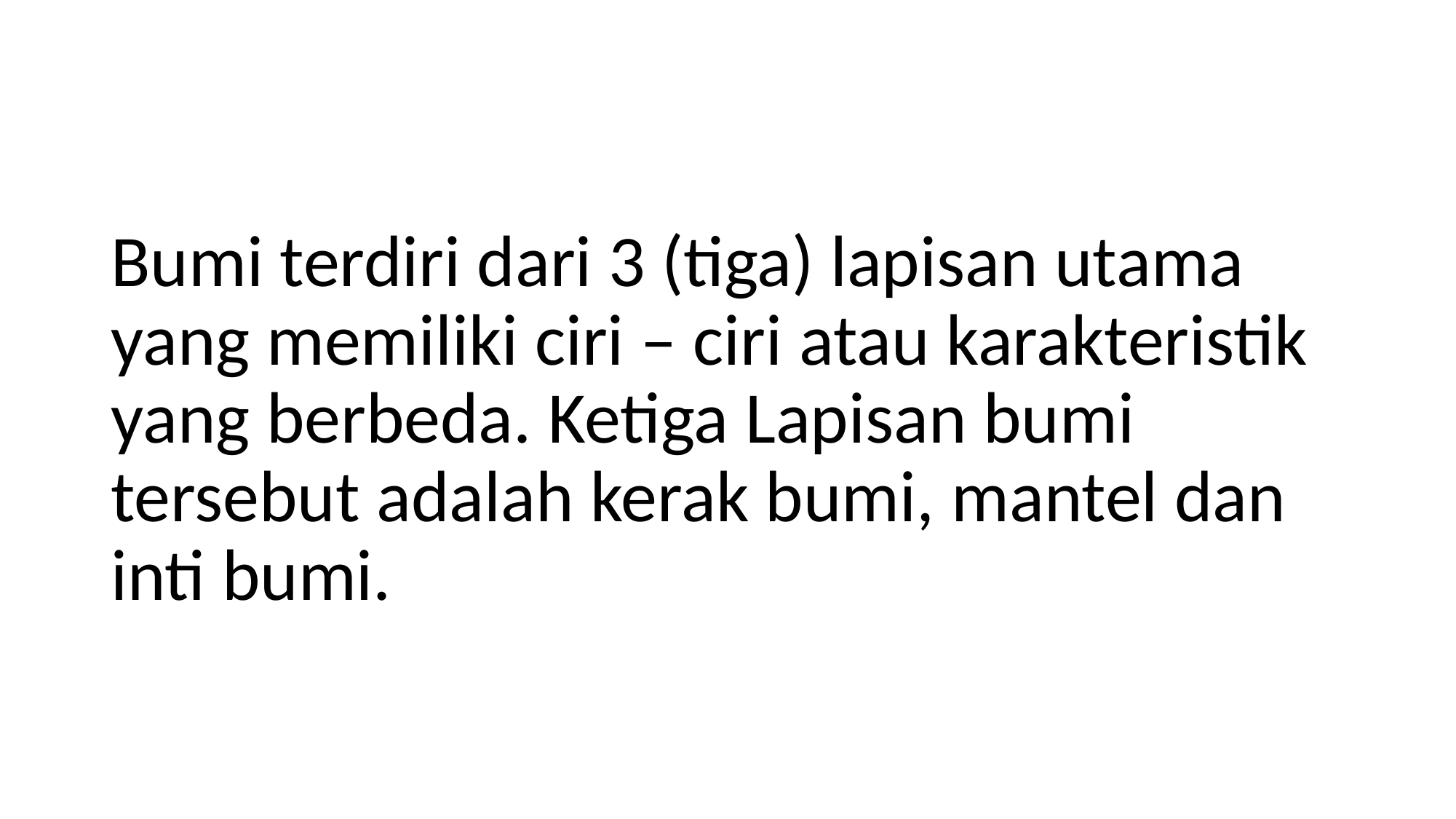

#
Bumi terdiri dari 3 (tiga) lapisan utama yang memiliki ciri – ciri atau karakteristik yang berbeda. Ketiga Lapisan bumi tersebut adalah kerak bumi, mantel dan inti bumi.